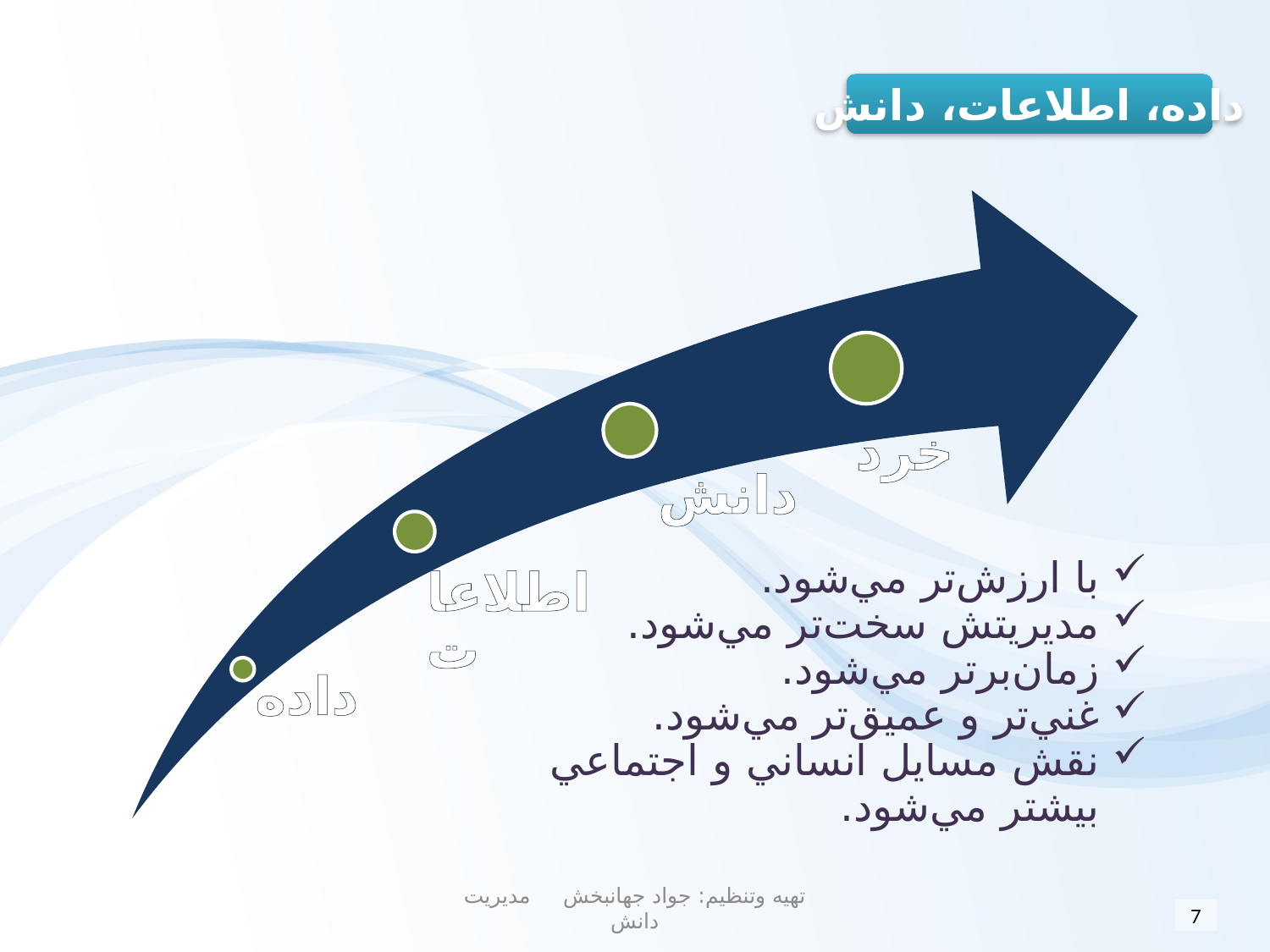

داده، اطلاعات، دانش
داده
اطلاعات
دانش
خرد
با ارزش‌تر مي‌شود.
مديريتش سخت‌تر مي‌شود.
زمان‌برتر مي‌شود.
غني‌تر و عميق‌تر مي‌شود.
نقش مسايل انساني و اجتماعي بيشتر مي‌شود.
تهیه وتنظیم: جواد جهانبخش     مدیریت دانش
7